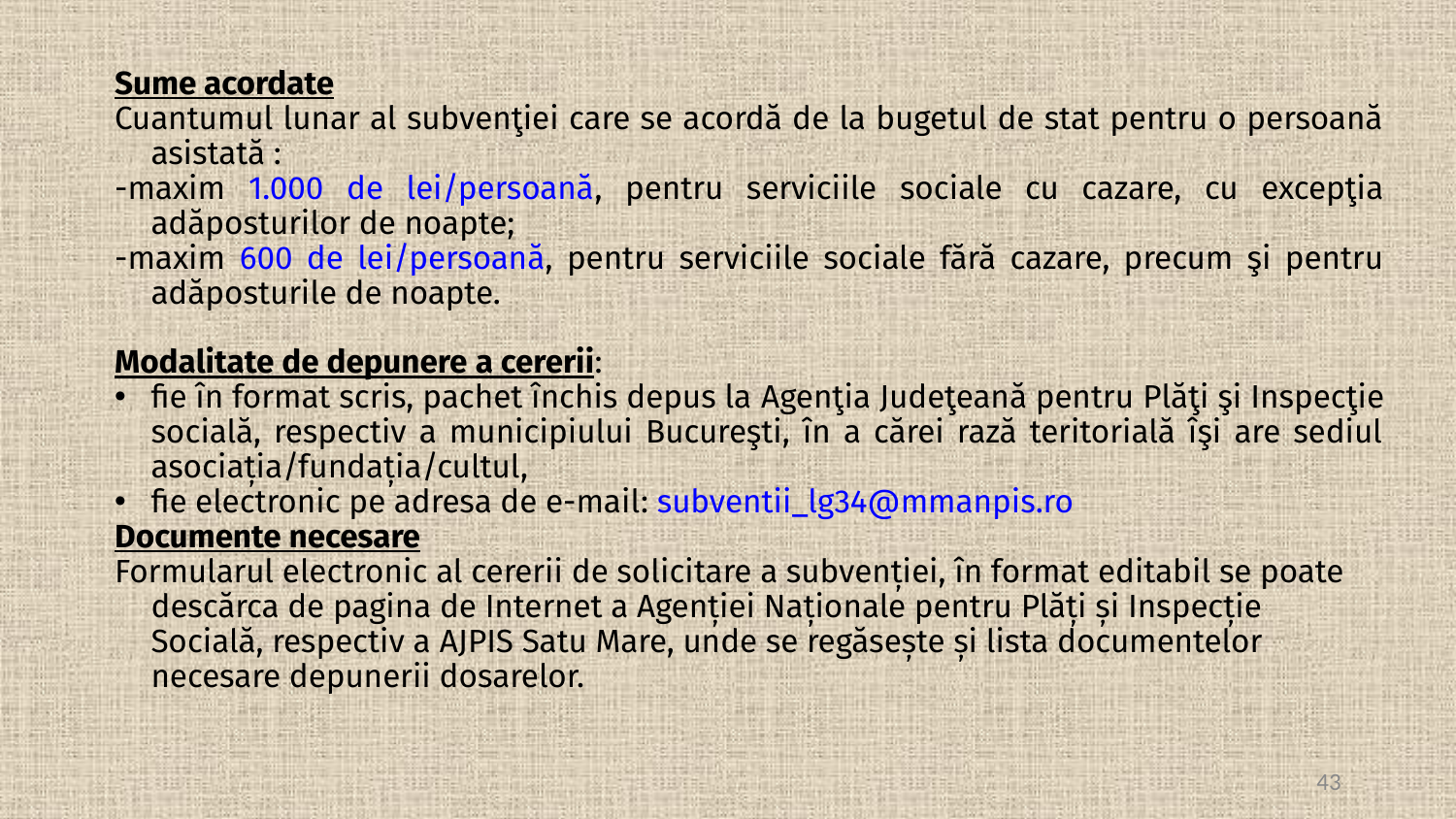

Sume acordate
Cuantumul lunar al subvenţiei care se acordă de la bugetul de stat pentru o persoană asistată :
-maxim 1.000 de lei/persoană, pentru serviciile sociale cu cazare, cu excepţia adăposturilor de noapte;
-maxim 600 de lei/persoană, pentru serviciile sociale fără cazare, precum şi pentru adăposturile de noapte.

Modalitate de depunere a cererii:
fie în format scris, pachet închis depus la Agenţia Judeţeană pentru Plăţi şi Inspecţie socială, respectiv a municipiului Bucureşti, în a cărei rază teritorială îşi are sediul asociația/fundația/cultul,
fie electronic pe adresa de e-mail: subventii_lg34@mmanpis.ro
Documente necesare
Formularul electronic al cererii de solicitare a subvenției, în format editabil se poate descărca de pagina de Internet a Agenției Naționale pentru Plăți și Inspecție Socială, respectiv a AJPIS Satu Mare, unde se regăsește și lista documentelor necesare depunerii dosarelor.

43